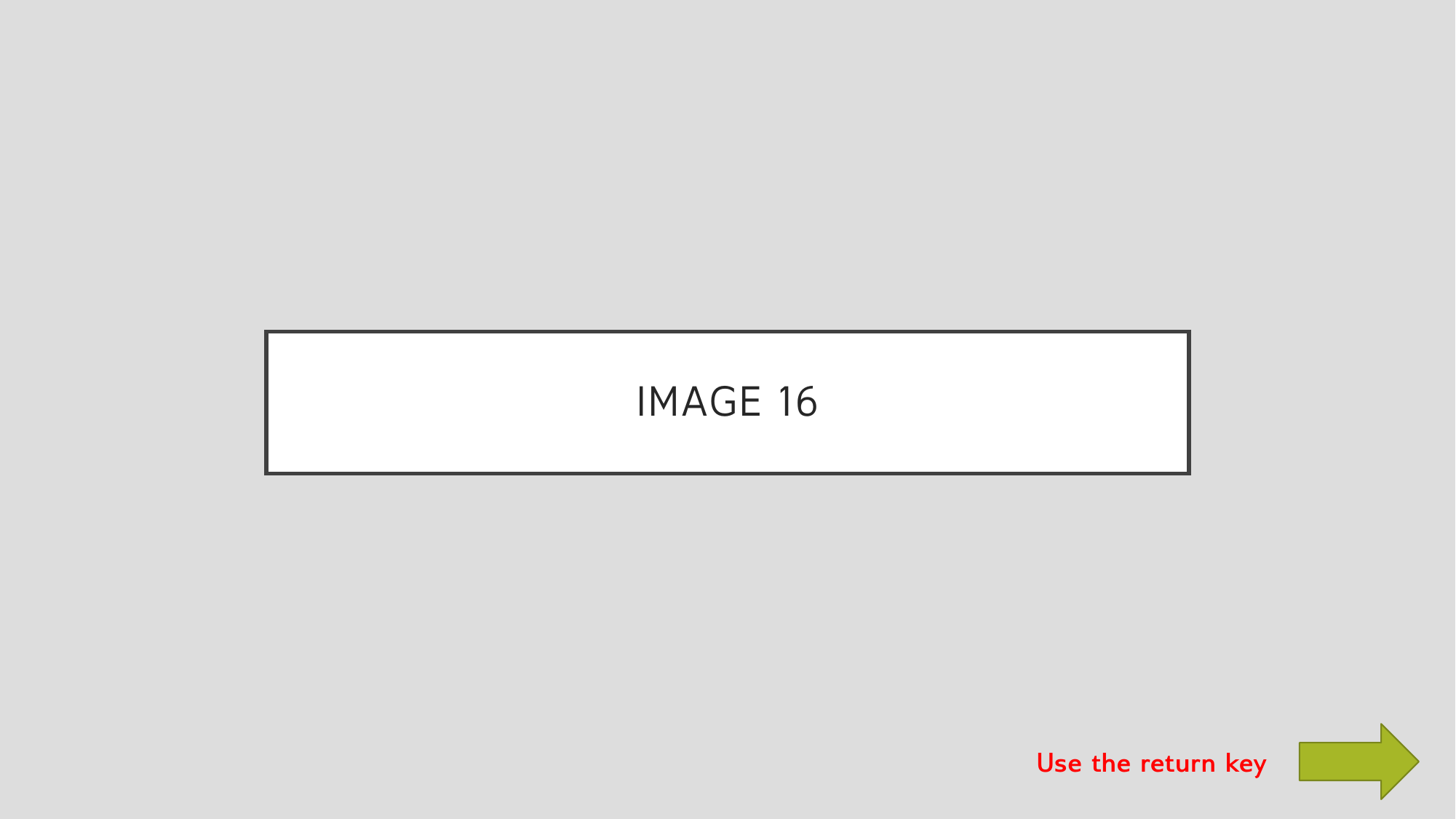

# Image 16

Use the return key